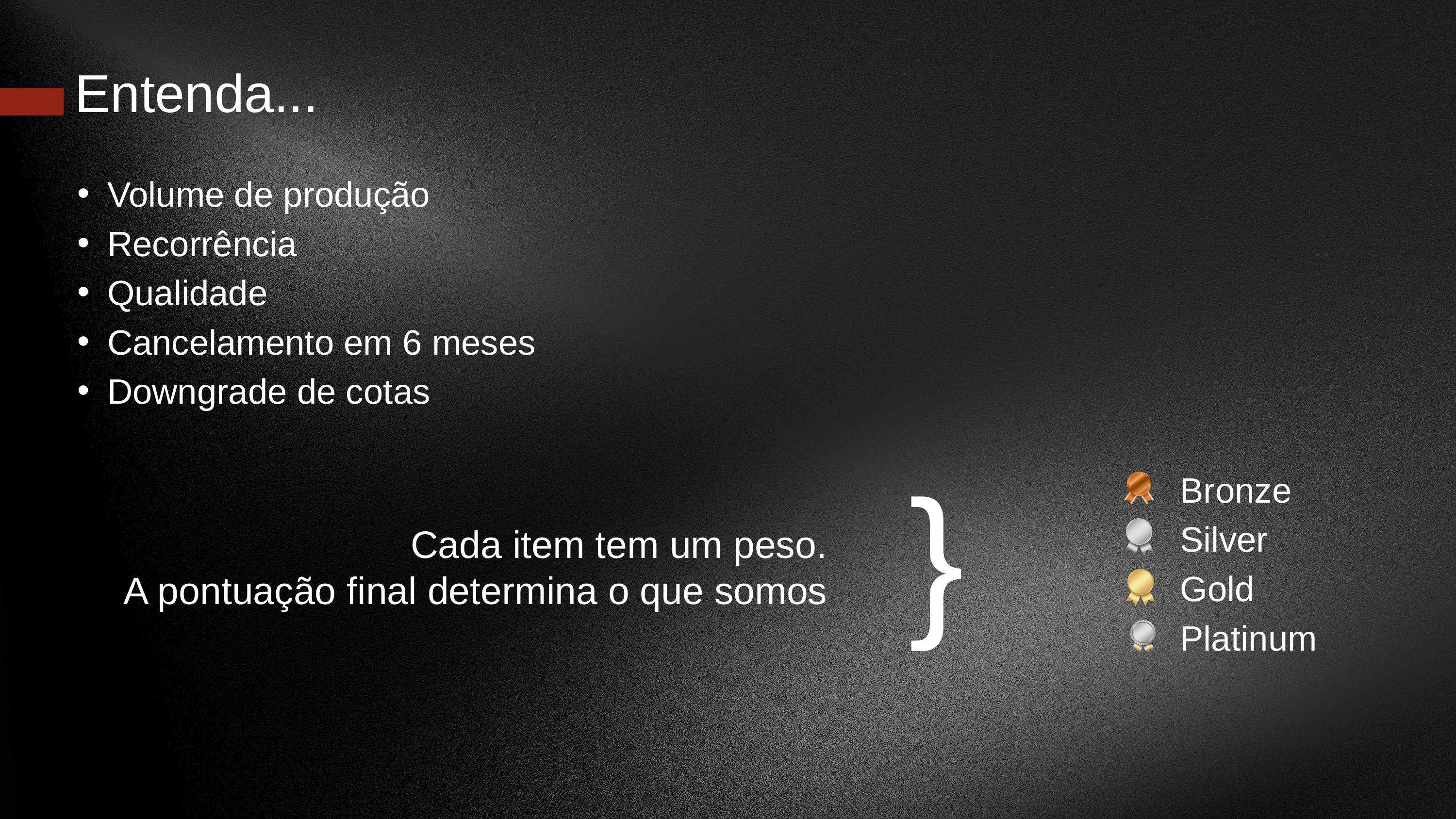

Entenda...

Volume de produção
Recorrência
Qualidade
Cancelamento em 6 meses
Downgrade de cotas
}
Bronze
Silver
Gold
Platinum

Cada item tem um peso.
A pontuação final determina o que somos